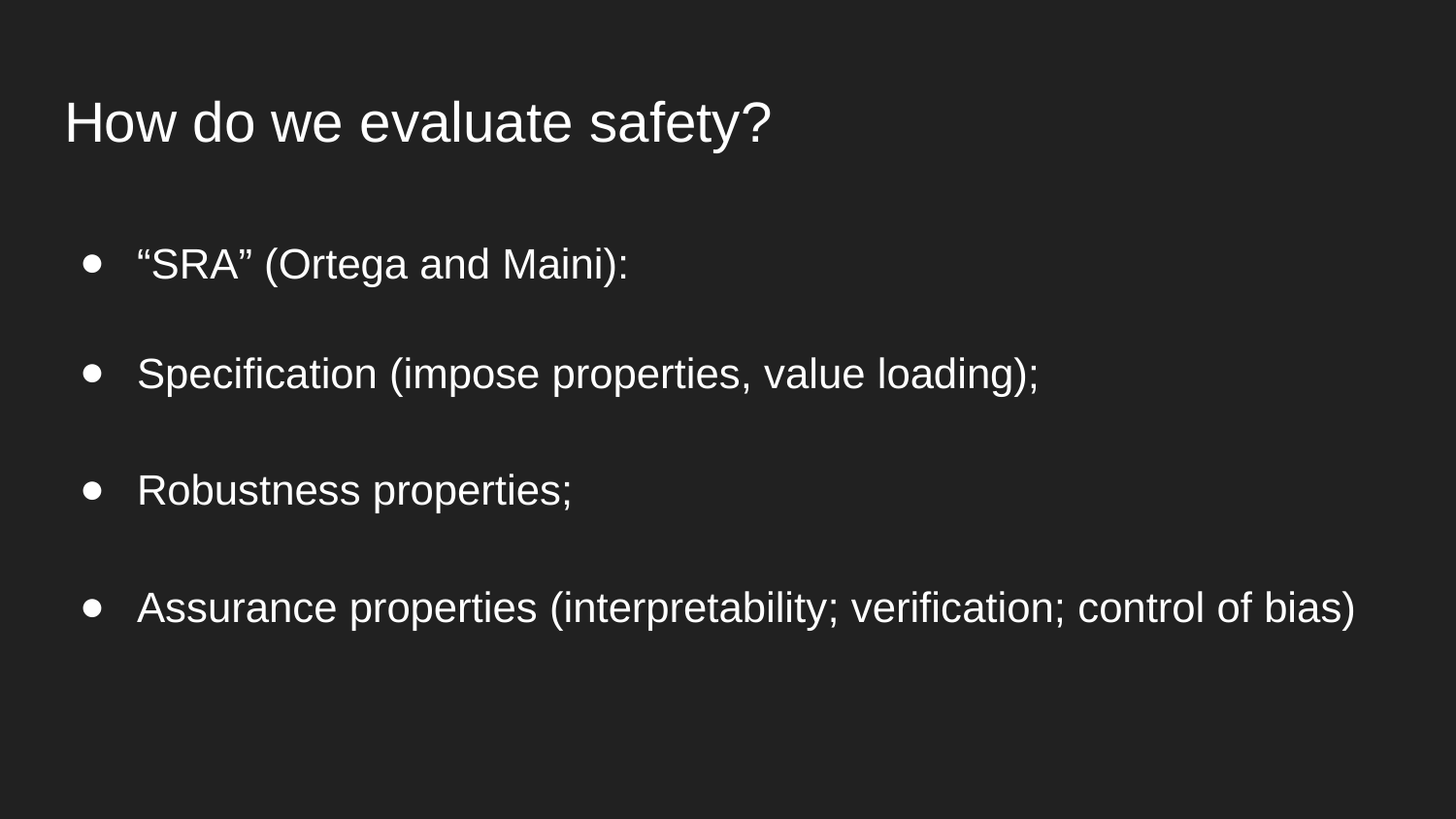

# How do we evaluate safety?
“SRA” (Ortega and Maini):
Specification (impose properties, value loading);
Robustness properties;
Assurance properties (interpretability; verification; control of bias)